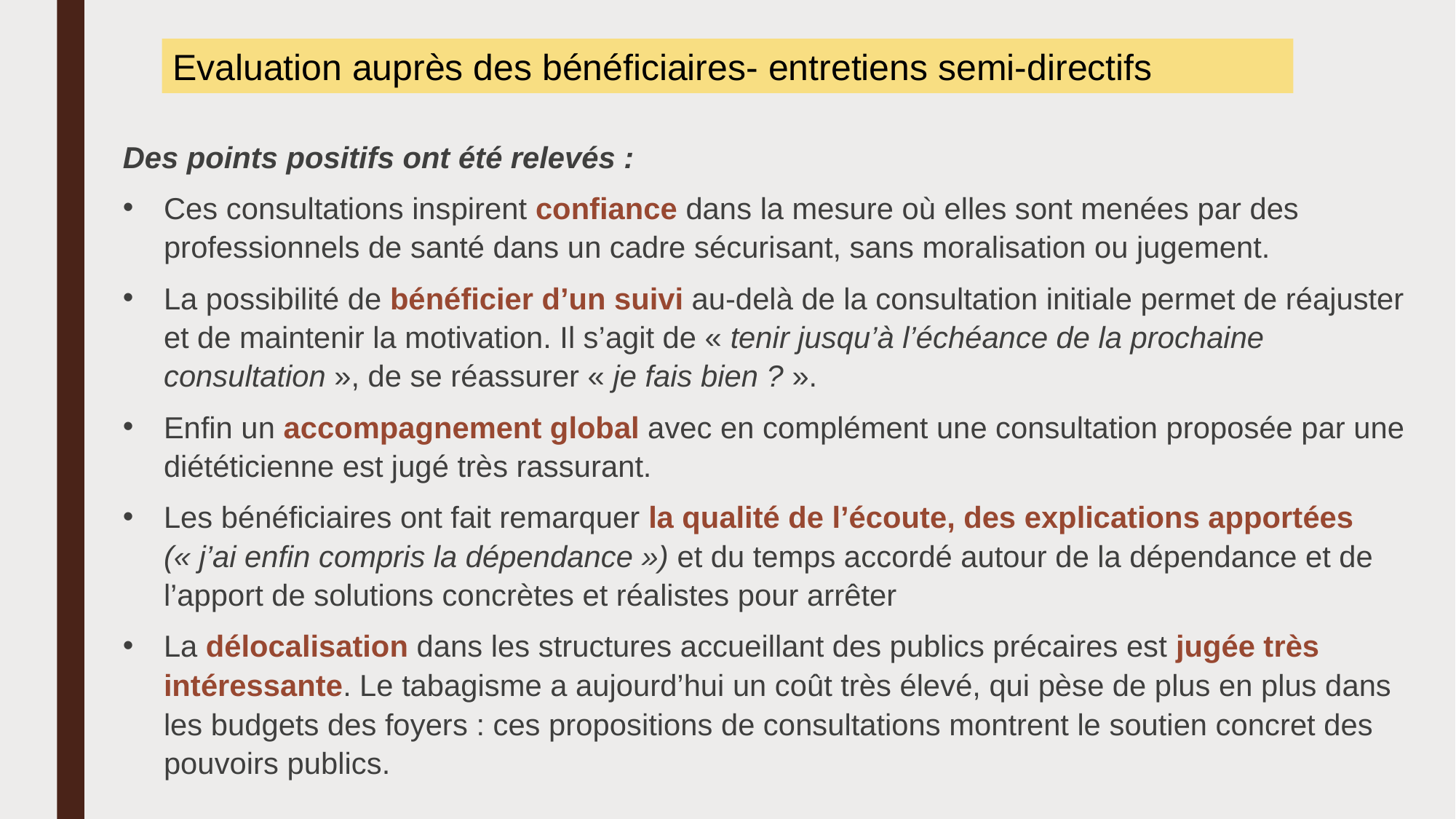

Evaluation auprès des bénéficiaires- entretiens semi-directifs
Des points positifs ont été relevés :
Ces consultations inspirent confiance dans la mesure où elles sont menées par des professionnels de santé dans un cadre sécurisant, sans moralisation ou jugement.
La possibilité de bénéficier d’un suivi au-delà de la consultation initiale permet de réajuster et de maintenir la motivation. Il s’agit de « tenir jusqu’à l’échéance de la prochaine consultation », de se réassurer « je fais bien ? ».
Enfin un accompagnement global avec en complément une consultation proposée par une diététicienne est jugé très rassurant.
Les bénéficiaires ont fait remarquer la qualité de l’écoute, des explications apportées (« j’ai enfin compris la dépendance ») et du temps accordé autour de la dépendance et de l’apport de solutions concrètes et réalistes pour arrêter
La délocalisation dans les structures accueillant des publics précaires est jugée très intéressante. Le tabagisme a aujourd’hui un coût très élevé, qui pèse de plus en plus dans les budgets des foyers : ces propositions de consultations montrent le soutien concret des pouvoirs publics.